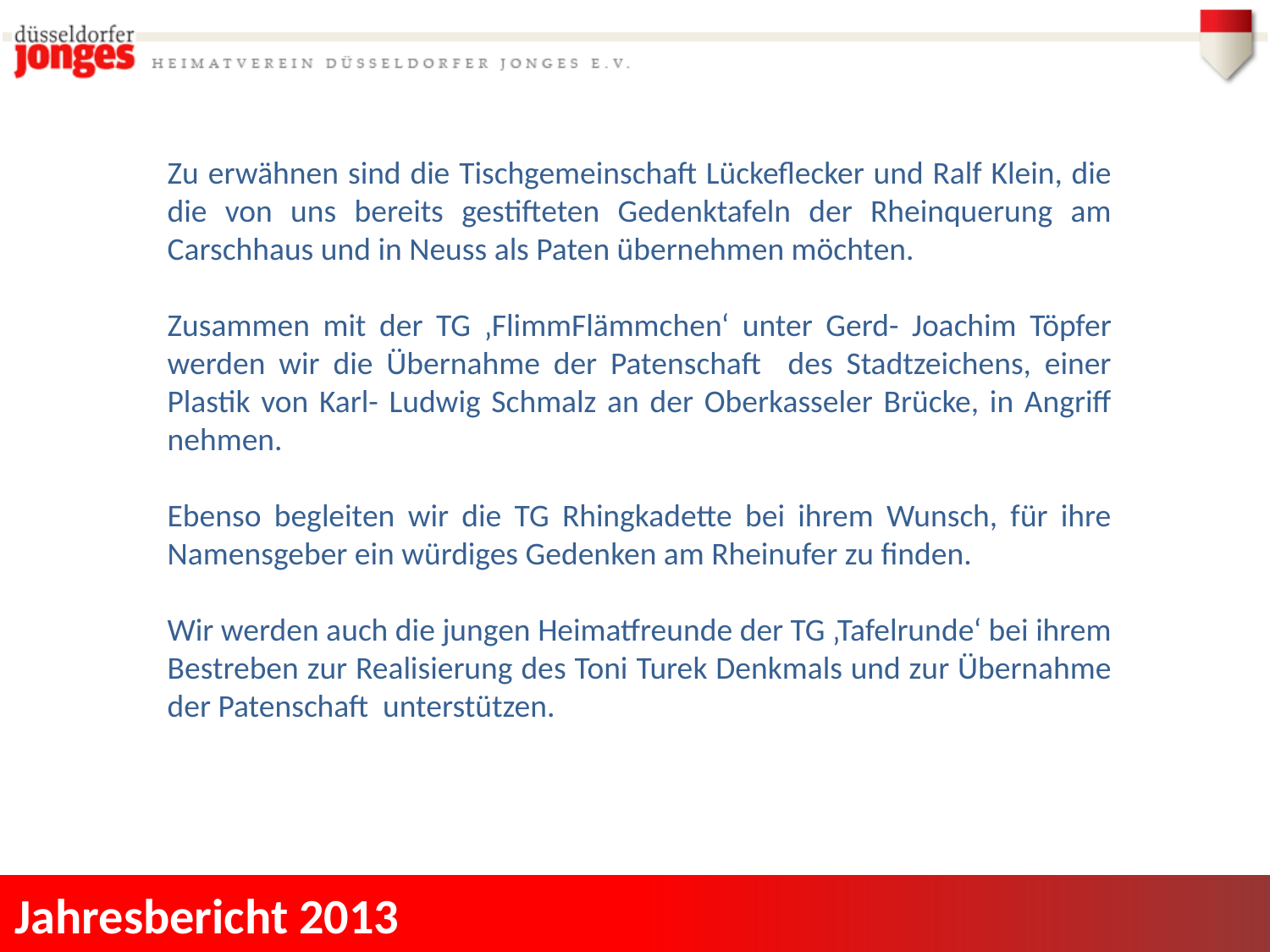

Zu erwähnen sind die Tischgemeinschaft Lückeflecker und Ralf Klein, die die von uns bereits gestifteten Gedenktafeln der Rheinquerung am Carschhaus und in Neuss als Paten übernehmen möchten.

Zusammen mit der TG ‚FlimmFlämmchen‘ unter Gerd- Joachim Töpfer werden wir die Übernahme der Patenschaft  des Stadtzeichens, einer Plastik von Karl- Ludwig Schmalz an der Oberkasseler Brücke, in Angriff nehmen.

Ebenso begleiten wir die TG Rhingkadette bei ihrem Wunsch, für ihre Namensgeber ein würdiges Gedenken am Rheinufer zu finden.

Wir werden auch die jungen Heimatfreunde der TG ‚Tafelrunde‘ bei ihrem Bestreben zur Realisierung des Toni Turek Denkmals und zur Übernahme der Patenschaft  unterstützen.